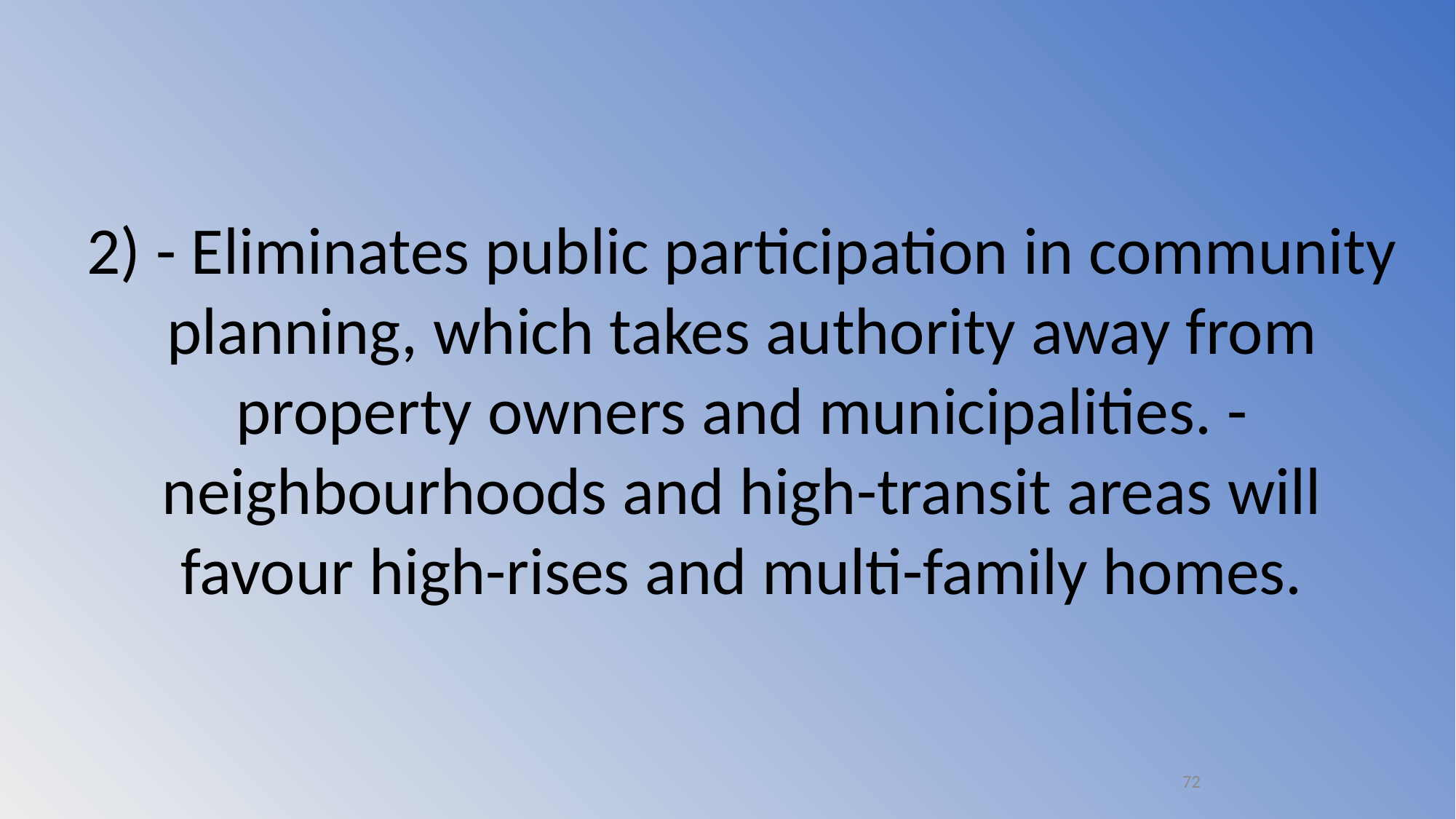

2) - Eliminates public participation in community planning, which takes authority away from property owners and municipalities. - neighbourhoods and high-transit areas will favour high-rises and multi-family homes.
72